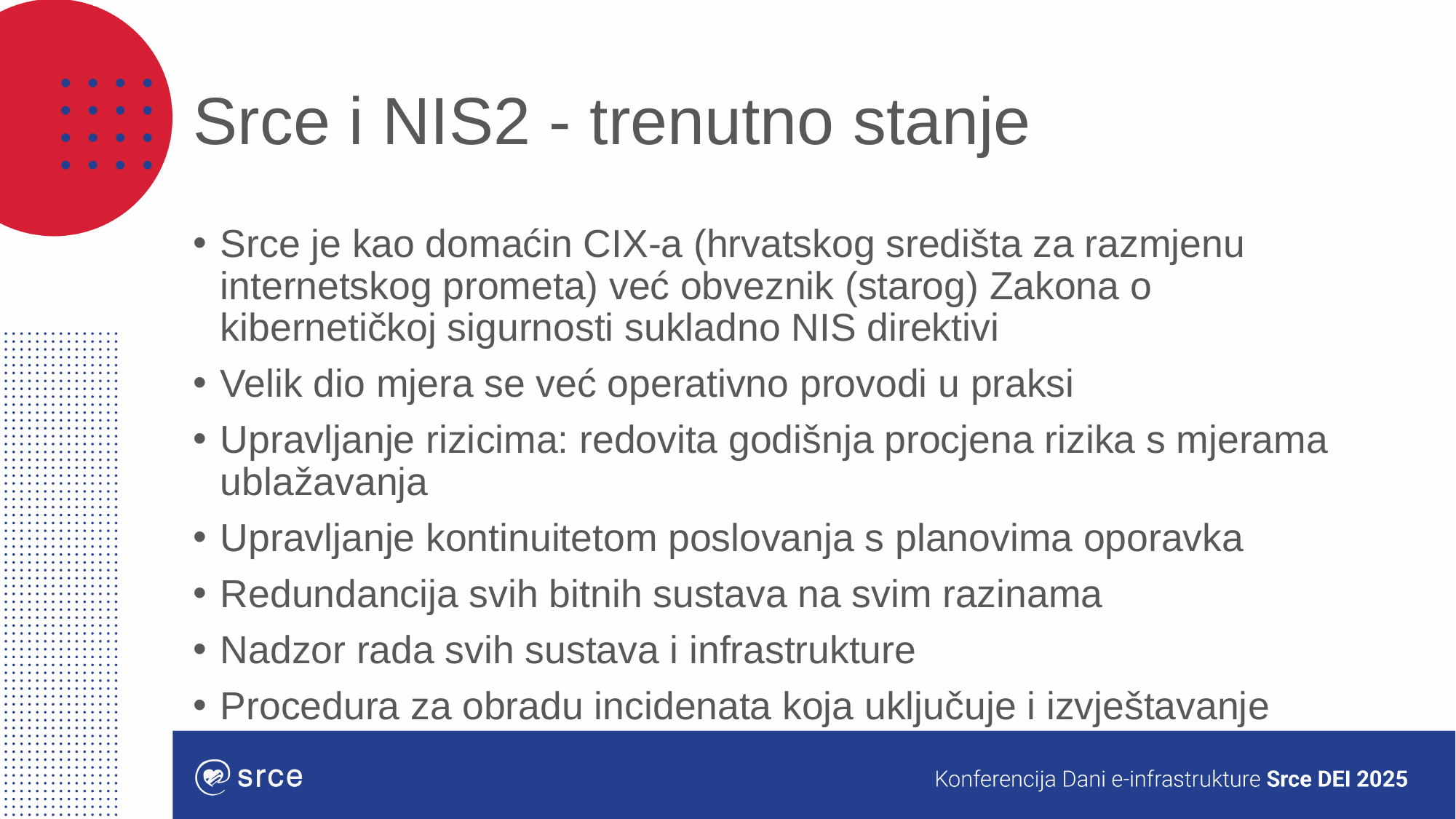

# Srce i NIS2 - trenutno stanje
Srce je kao domaćin CIX-a (hrvatskog središta za razmjenu internetskog prometa) već obveznik (starog) Zakona o kibernetičkoj sigurnosti sukladno NIS direktivi
Velik dio mjera se već operativno provodi u praksi
Upravljanje rizicima: redovita godišnja procjena rizika s mjerama ublažavanja
Upravljanje kontinuitetom poslovanja s planovima oporavka
Redundancija svih bitnih sustava na svim razinama
Nadzor rada svih sustava i infrastrukture
Procedura za obradu incidenata koja uključuje i izvještavanje